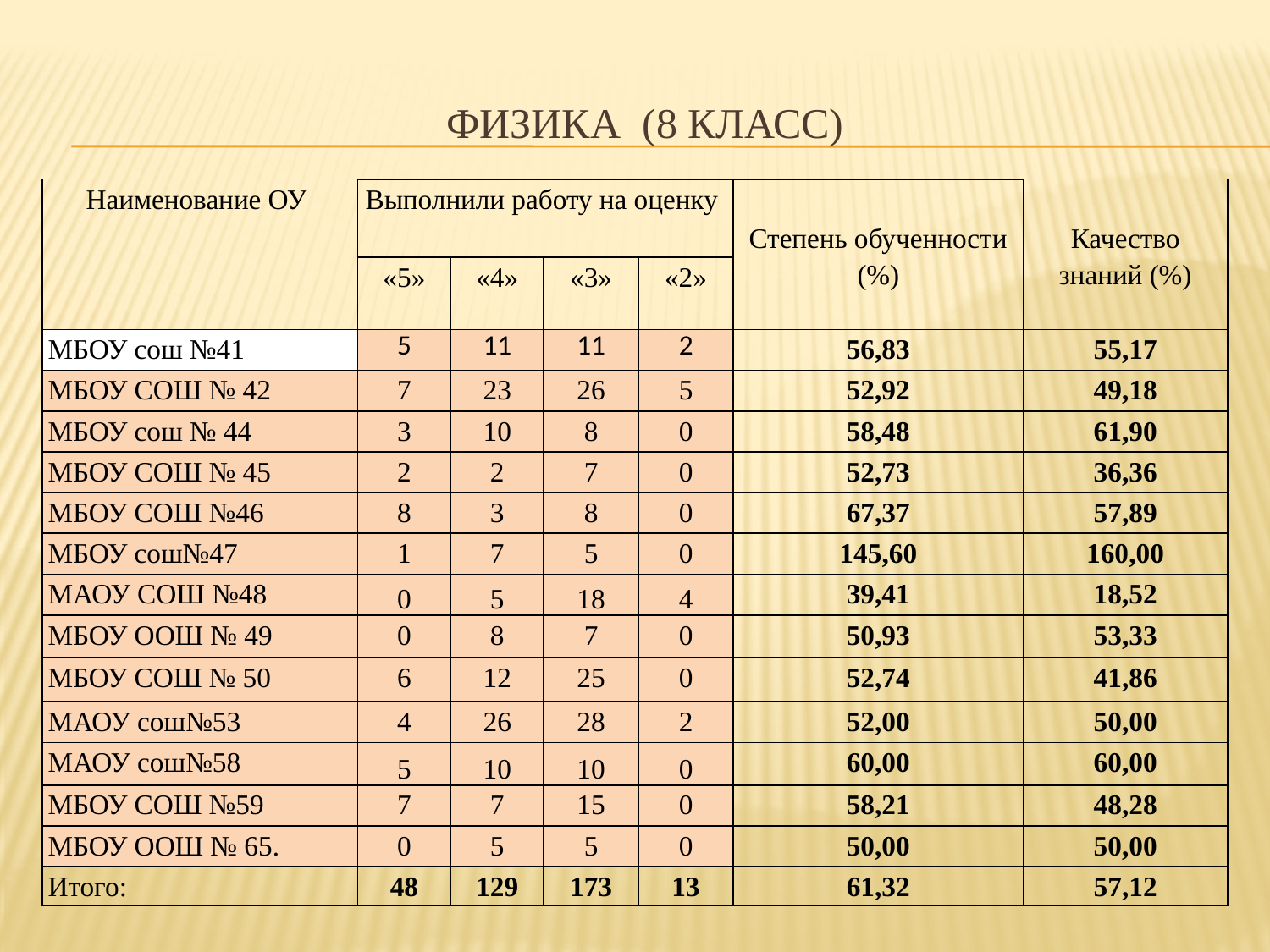

# физика  (8 класс)
| Наименование ОУ | Выполнили работу на оценку |  |  |  | Степень обученности (%) | Качество знаний (%) |
| --- | --- | --- | --- | --- | --- | --- |
|  | «5» | «4» | «3» | «2» |  |  |
| МБОУ сош №41 | 5 | 11 | 11 | 2 | 56,83 | 55,17 |
| МБОУ СОШ № 42 | 7 | 23 | 26 | 5 | 52,92 | 49,18 |
| МБОУ сош № 44 | 3 | 10 | 8 | 0 | 58,48 | 61,90 |
| МБОУ СОШ № 45 | 2 | 2 | 7 | 0 | 52,73 | 36,36 |
| МБОУ СОШ №46 | 8 | 3 | 8 | 0 | 67,37 | 57,89 |
| МБОУ сош№47 | 1 | 7 | 5 | 0 | 145,60 | 160,00 |
| МАОУ СОШ №48 | 0 | 5 | 18 | 4 | 39,41 | 18,52 |
| МБОУ ООШ № 49 | 0 | 8 | 7 | 0 | 50,93 | 53,33 |
| МБОУ СОШ № 50 | 6 | 12 | 25 | 0 | 52,74 | 41,86 |
| МАОУ сош№53 | 4 | 26 | 28 | 2 | 52,00 | 50,00 |
| МАОУ сош№58 | 5 | 10 | 10 | 0 | 60,00 | 60,00 |
| МБОУ СОШ №59 | 7 | 7 | 15 | 0 | 58,21 | 48,28 |
| МБОУ ООШ № 65. | 0 | 5 | 5 | 0 | 50,00 | 50,00 |
| Итого: | 48 | 129 | 173 | 13 | 61,32 | 57,12 |